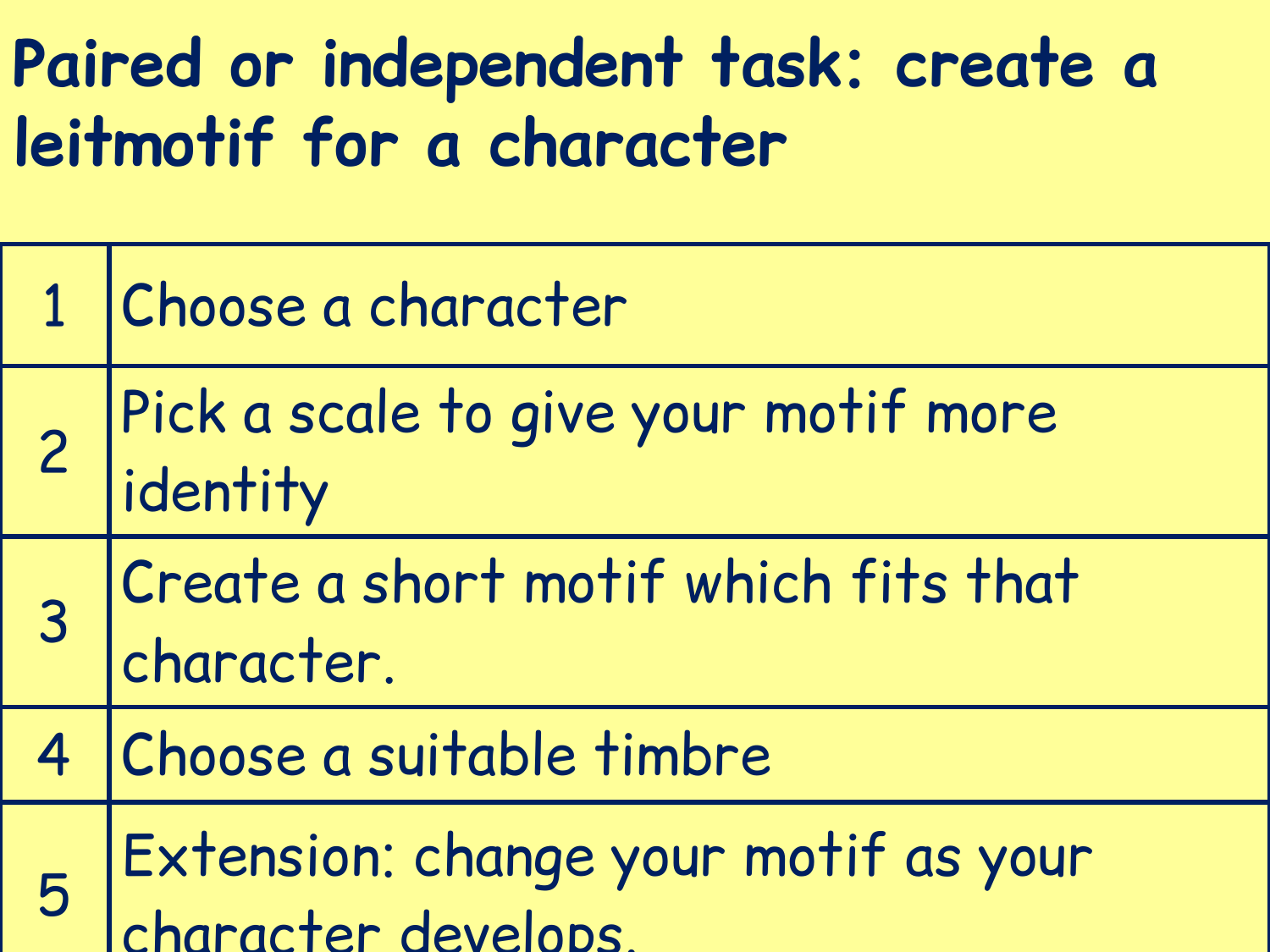

# Paired or independent task: create a leitmotif for a character
| 1 | Choose a character |
| --- | --- |
| 2 | Pick a scale to give your motif more identity |
| 3 | Create a short motif which fits that character. |
| 4 | Choose a suitable timbre |
| 5 | Extension: change your motif as your character develops. |